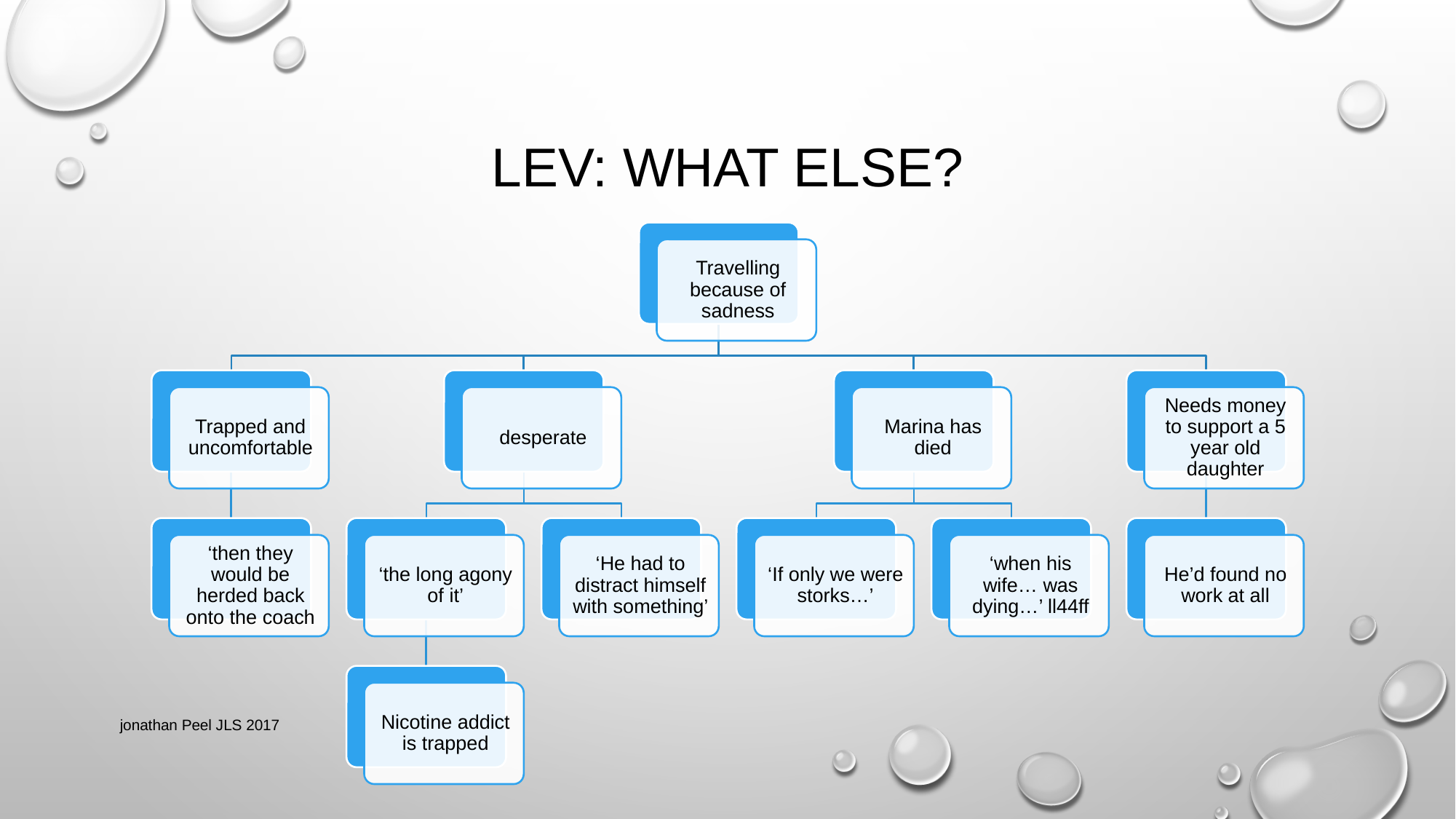

# Lev: what else?
Travelling because of sadness
Trapped and uncomfortable
‘then they would be herded back onto the coach
desperate
‘the long agony of it’
Nicotine addict is trapped
‘He had to distract himself with something’
Marina has died
‘If only we were storks…’
‘when his wife… was dying…’ ll44ff
Needs money to support a 5 year old daughter
He’d found no work at all
jonathan Peel JLS 2017